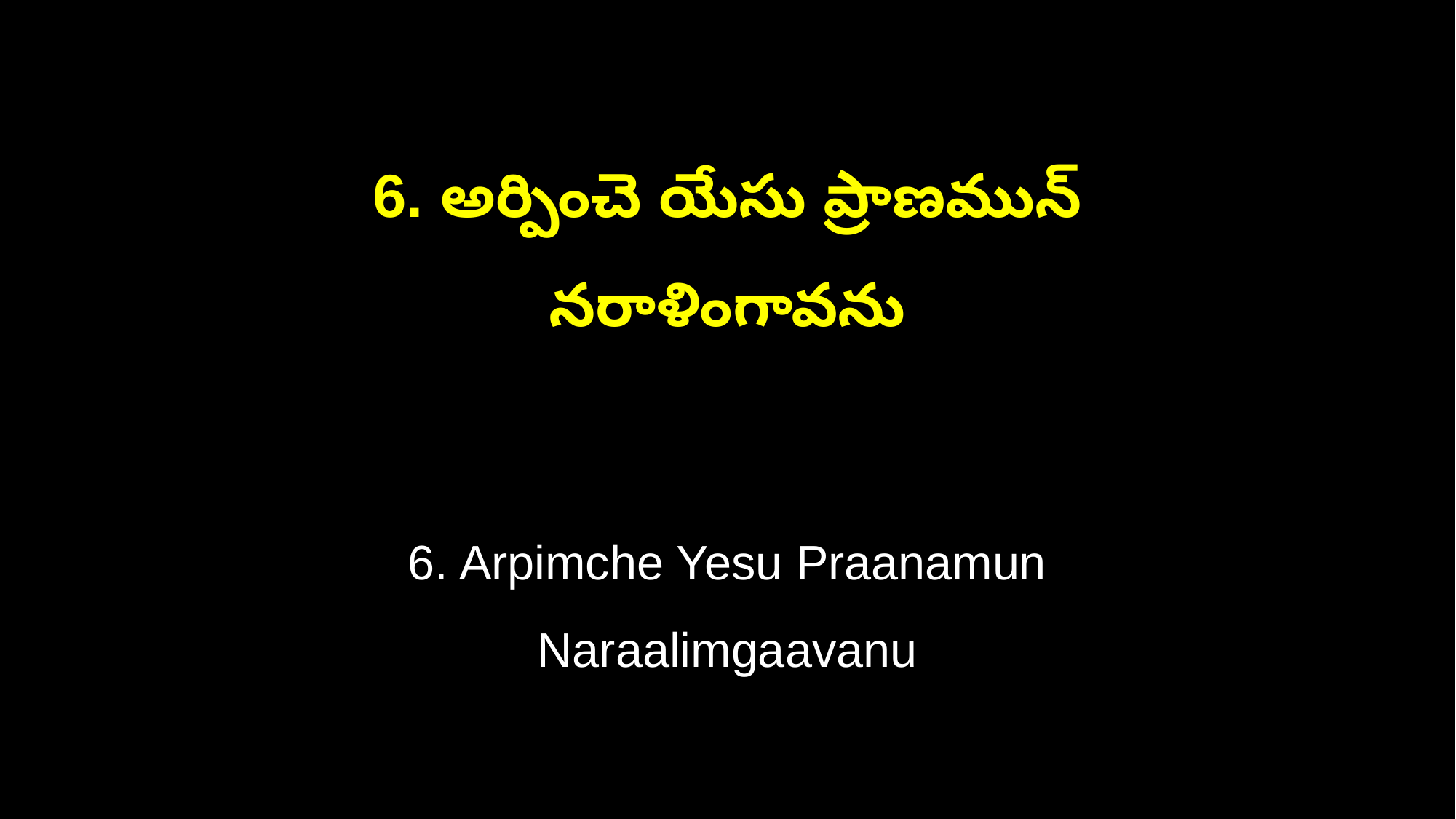

6. అర్పించె యేసు ప్రాణమున్
నరాళింగావను
6. Arpimche Yesu Praanamun
Naraalimgaavanu